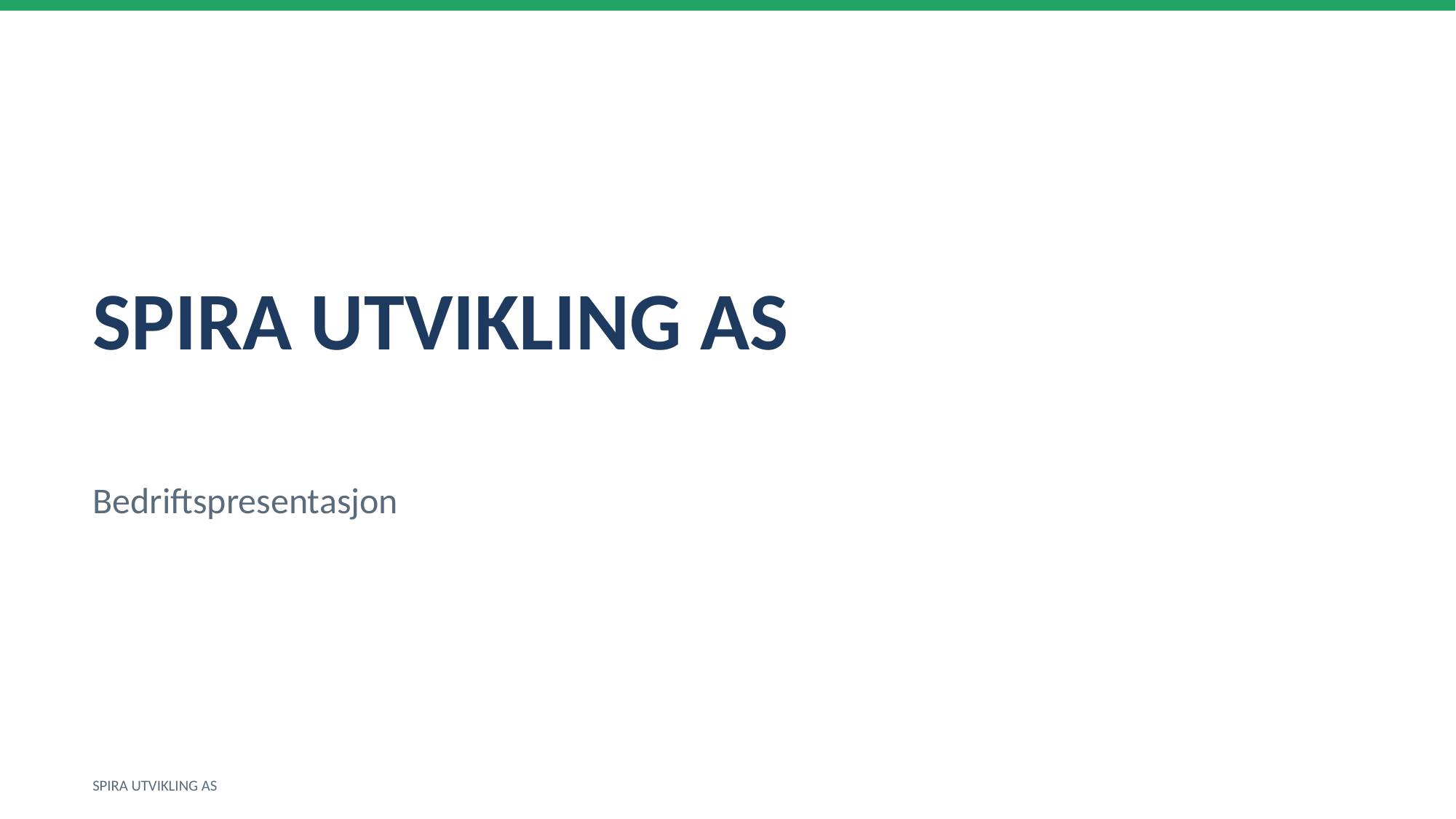

SPIRA UTVIKLING AS
Bedriftspresentasjon
SPIRA UTVIKLING AS